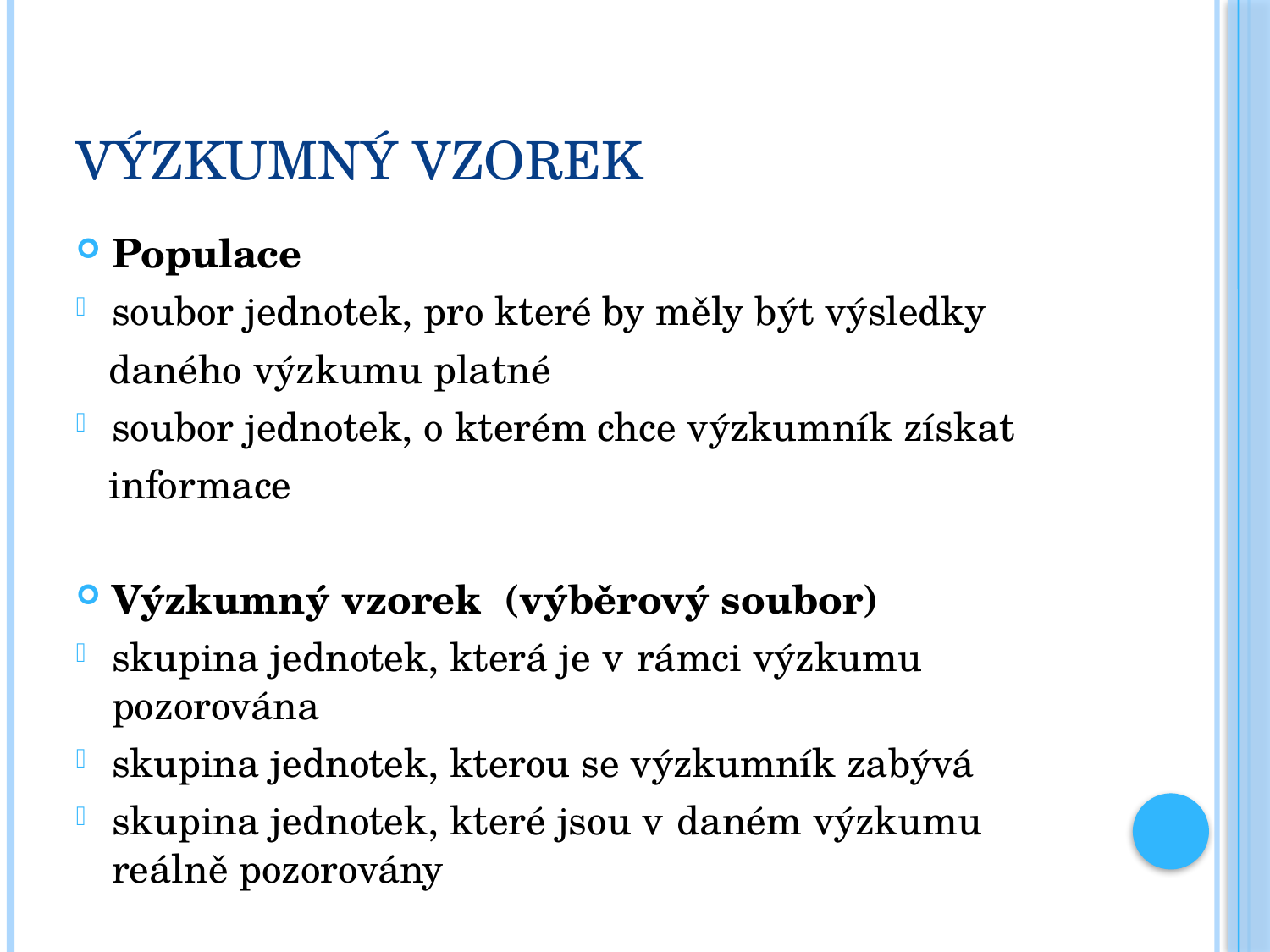

# Výzkumný vzorek
Populace
soubor jednotek, pro které by měly být výsledky
   daného výzkumu platné
soubor jednotek, o kterém chce výzkumník získat
   informace

Výzkumný vzorek  (výběrový soubor)
skupina jednotek, která je v rámci výzkumu pozorována
skupina jednotek, kterou se výzkumník zabývá
skupina jednotek, které jsou v daném výzkumu reálně pozorovány